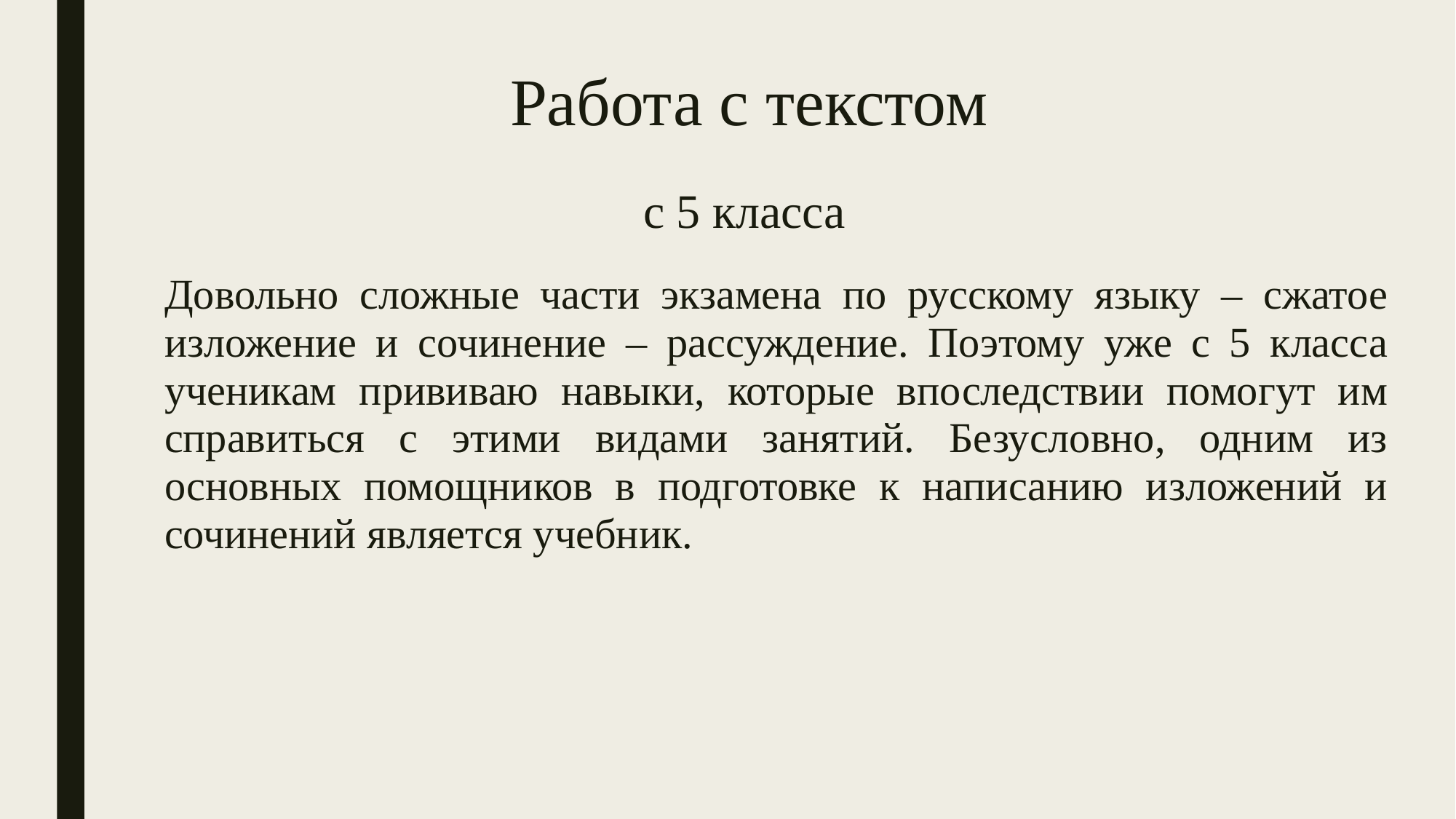

# Работа с текстом
с 5 класса
Довольно сложные части экзамена по русскому языку – сжатое изложение и сочинение – рассуждение. Поэтому уже с 5 класса ученикам прививаю навыки, которые впоследствии помогут им справиться с этими видами занятий. Безусловно, одним из основных помощников в подготовке к написанию изложений и сочинений является учебник.